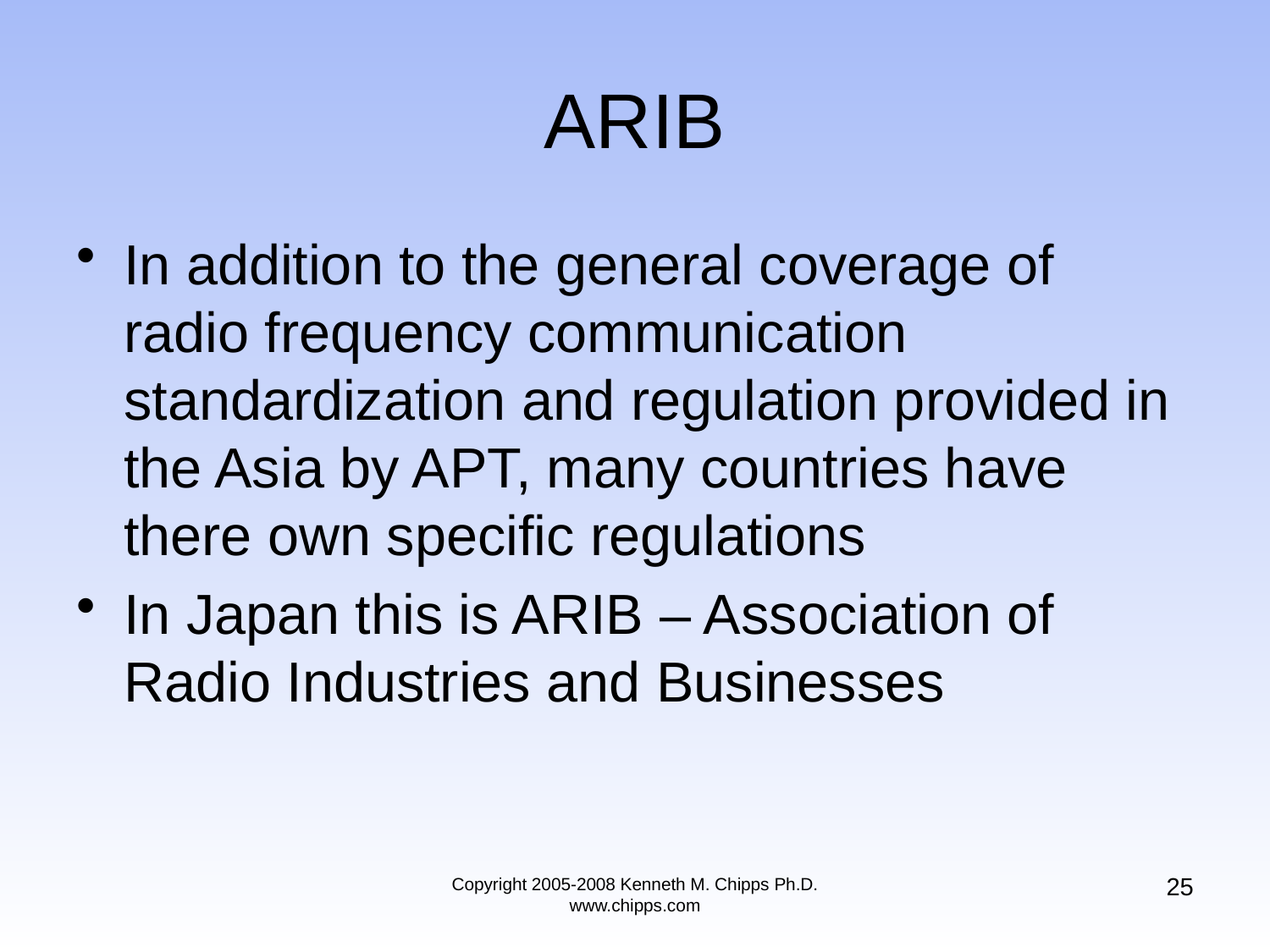

# ARIB
In addition to the general coverage of radio frequency communication standardization and regulation provided in the Asia by APT, many countries have there own specific regulations
In Japan this is ARIB – Association of Radio Industries and Businesses
25
Copyright 2005-2008 Kenneth M. Chipps Ph.D. www.chipps.com